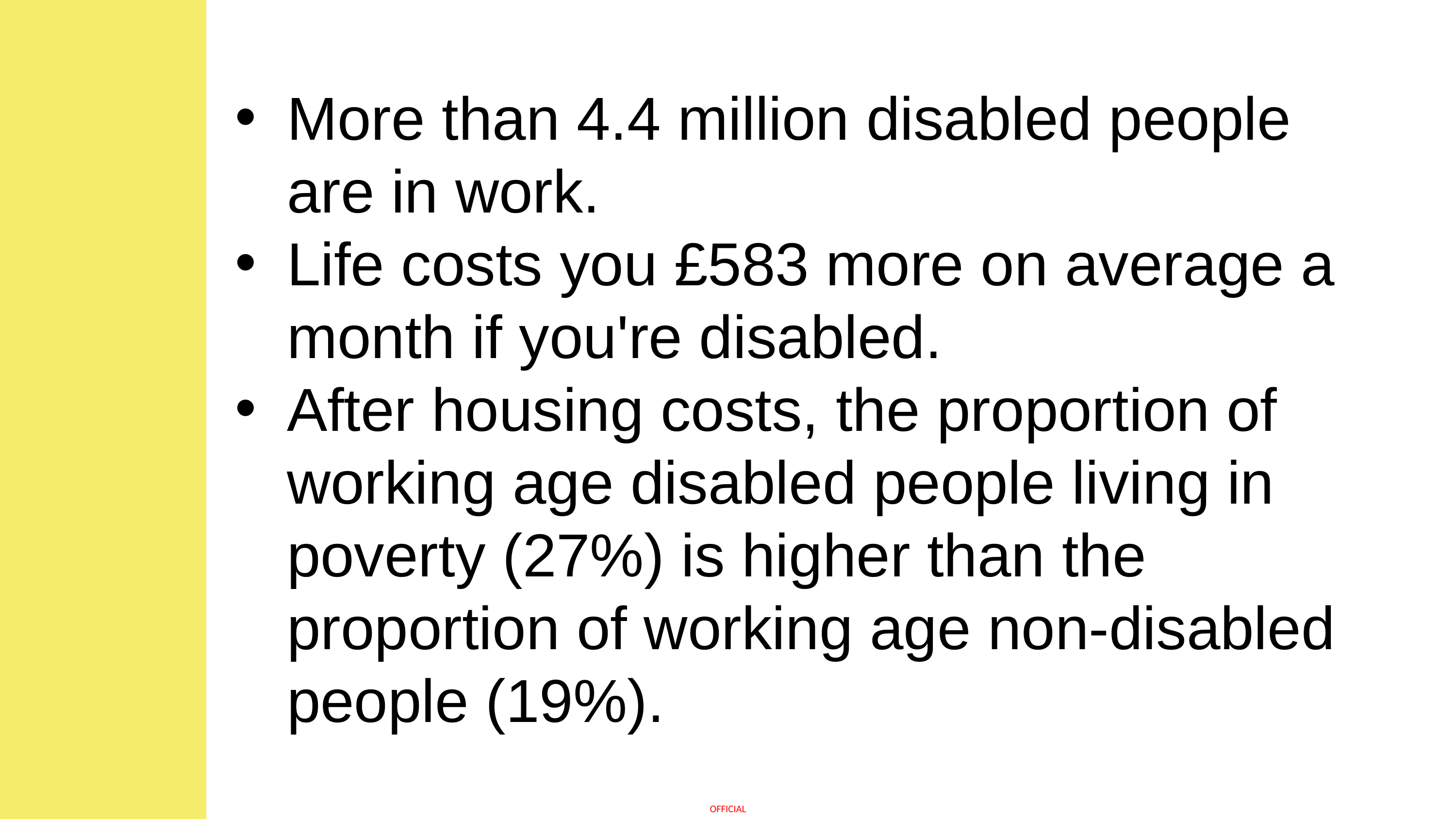

More than 4.4 million disabled people are in work.
Life costs you £583 more on average a month if you're disabled.
After housing costs, the proportion of working age disabled people living in poverty (27%) is higher than the proportion of working age non-disabled people (19%).